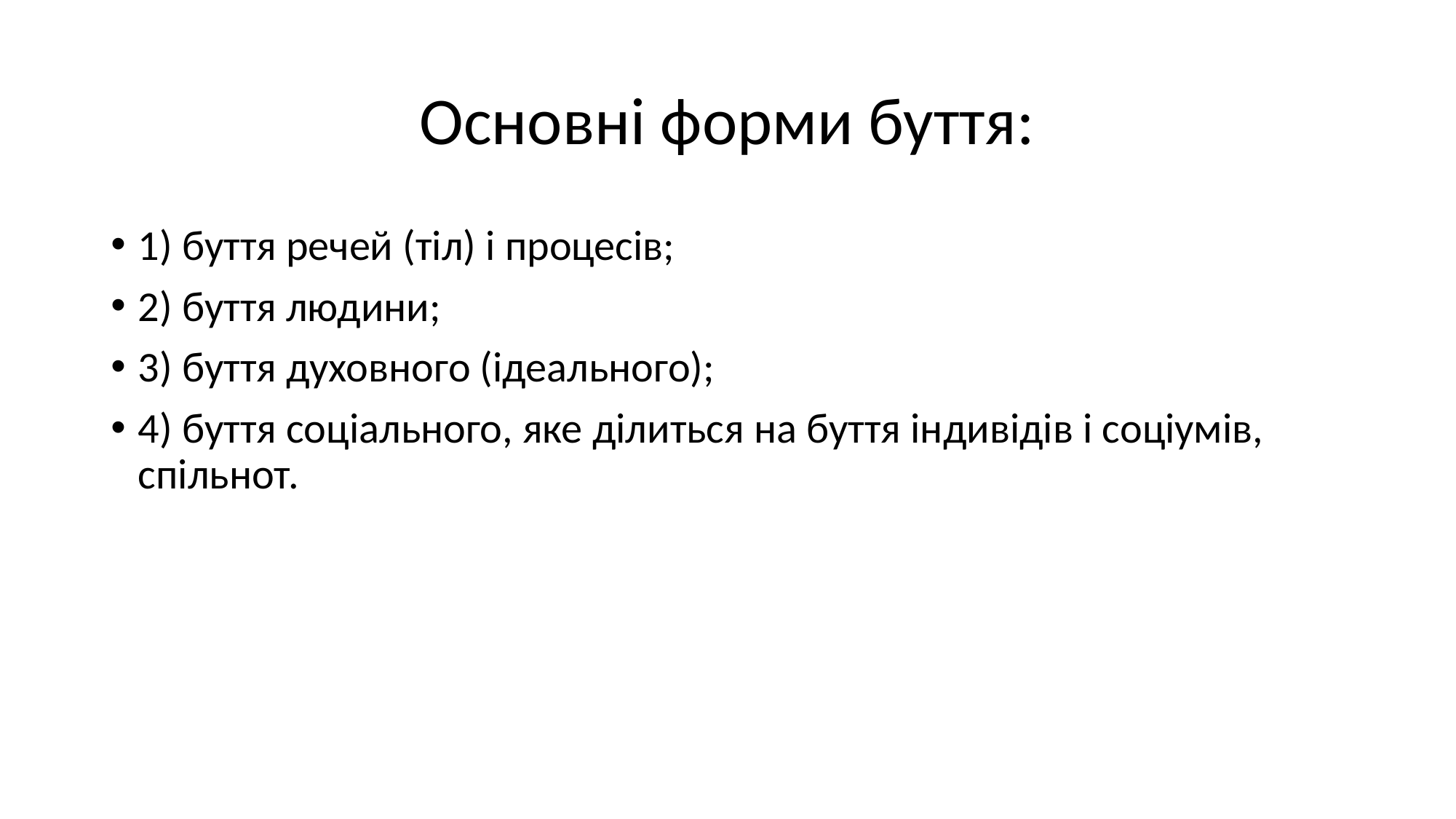

# Основні форми буття:
1) буття речей (тіл) і процесів;
2) буття людини;
3) буття духовного (ідеального);
4) буття соціального, яке ділиться на буття індивідів і соціумів, спільнот.